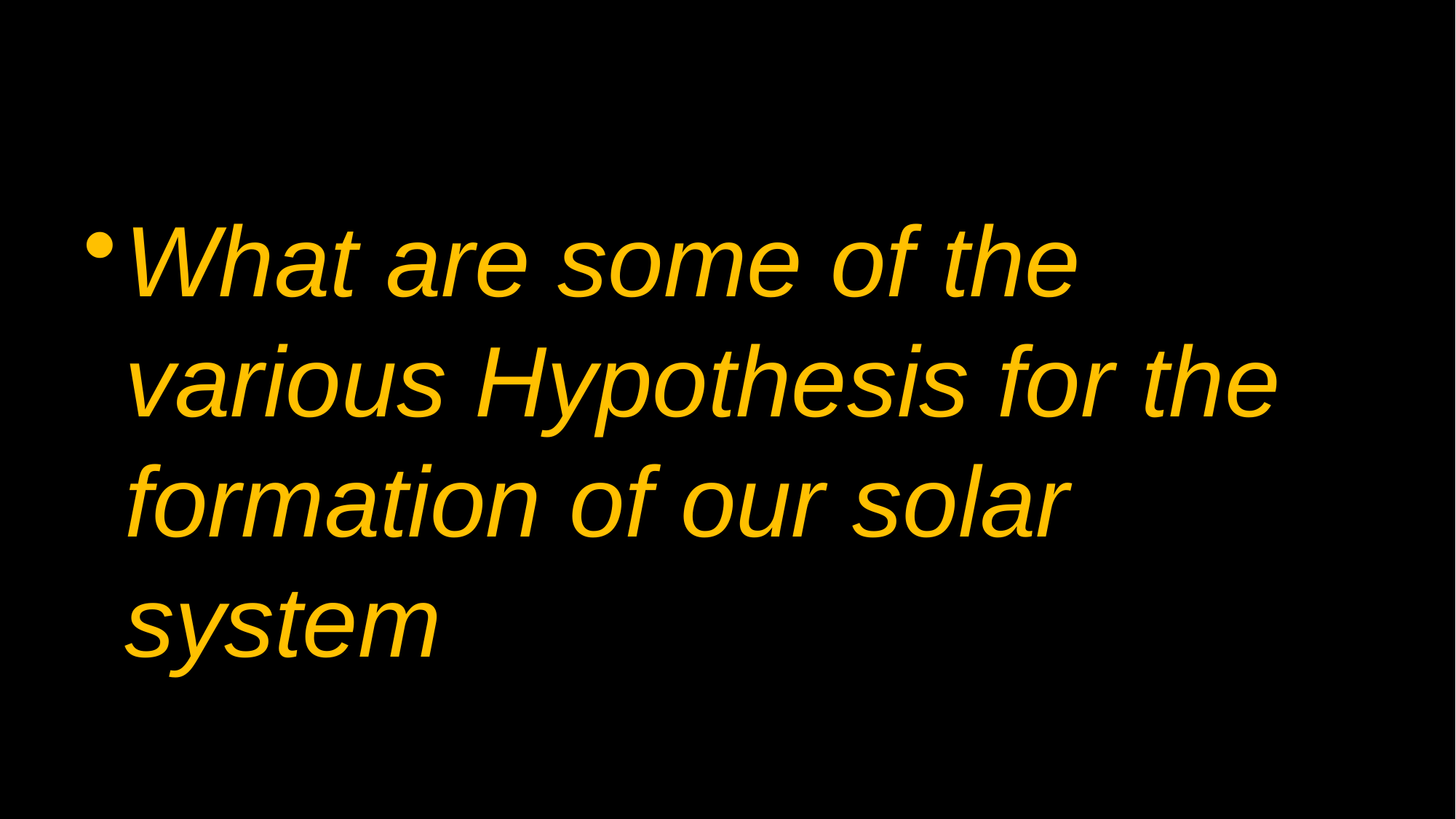

#
What are some of the various Hypothesis for the formation of our solar system